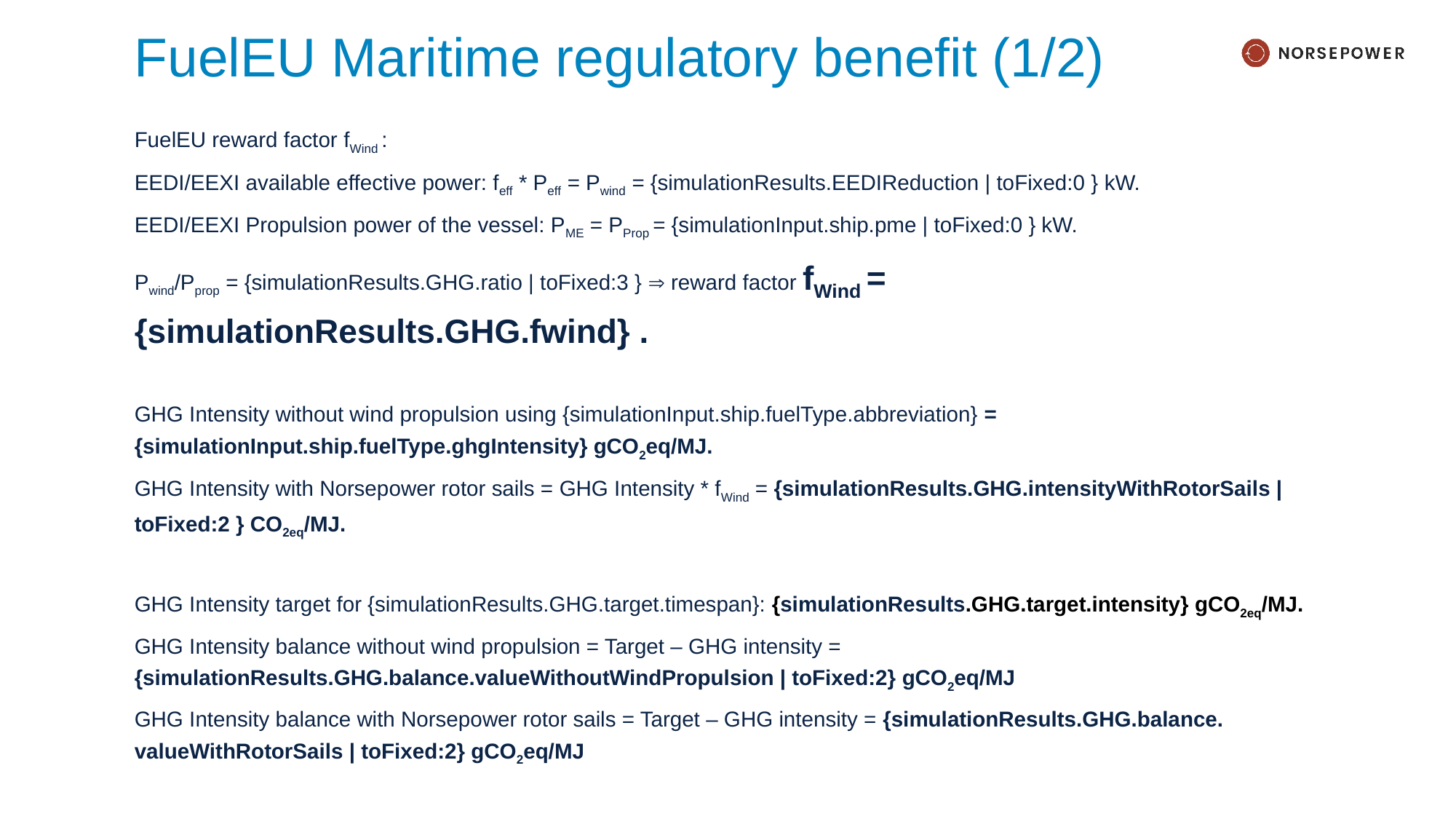

# FuelEU Maritime regulatory benefit (1/2)
FuelEU reward factor fWind :
EEDI/EEXI available effective power: feff * Peff = Pwind = {simulationResults.EEDIReduction | toFixed:0 } kW.
EEDI/EEXI Propulsion power of the vessel: PME = PProp = {simulationInput.ship.pme | toFixed:0 } kW.
Pwind/Pprop = {simulationResults.GHG.ratio | toFixed:3 } ⇒ reward factor fWind = {simulationResults.GHG.fwind} .

GHG Intensity without wind propulsion using {simulationInput.ship.fuelType.abbreviation} =  {simulationInput.ship.fuelType.ghgIntensity} gCO2eq/MJ.
GHG Intensity with Norsepower rotor sails = GHG Intensity * fWind = {simulationResults.GHG.intensityWithRotorSails | toFixed:2 } CO2eq/MJ.

GHG Intensity target for {simulationResults.GHG.target.timespan}: {simulationResults.GHG.target.intensity} gCO2eq/MJ.
GHG Intensity balance without wind propulsion = Target – GHG intensity = {simulationResults.GHG.balance.valueWithoutWindPropulsion | toFixed:2} gCO2eq/MJ
GHG Intensity balance with Norsepower rotor sails = Target – GHG intensity = {simulationResults.GHG.balance. valueWithRotorSails | toFixed:2} gCO2eq/MJ